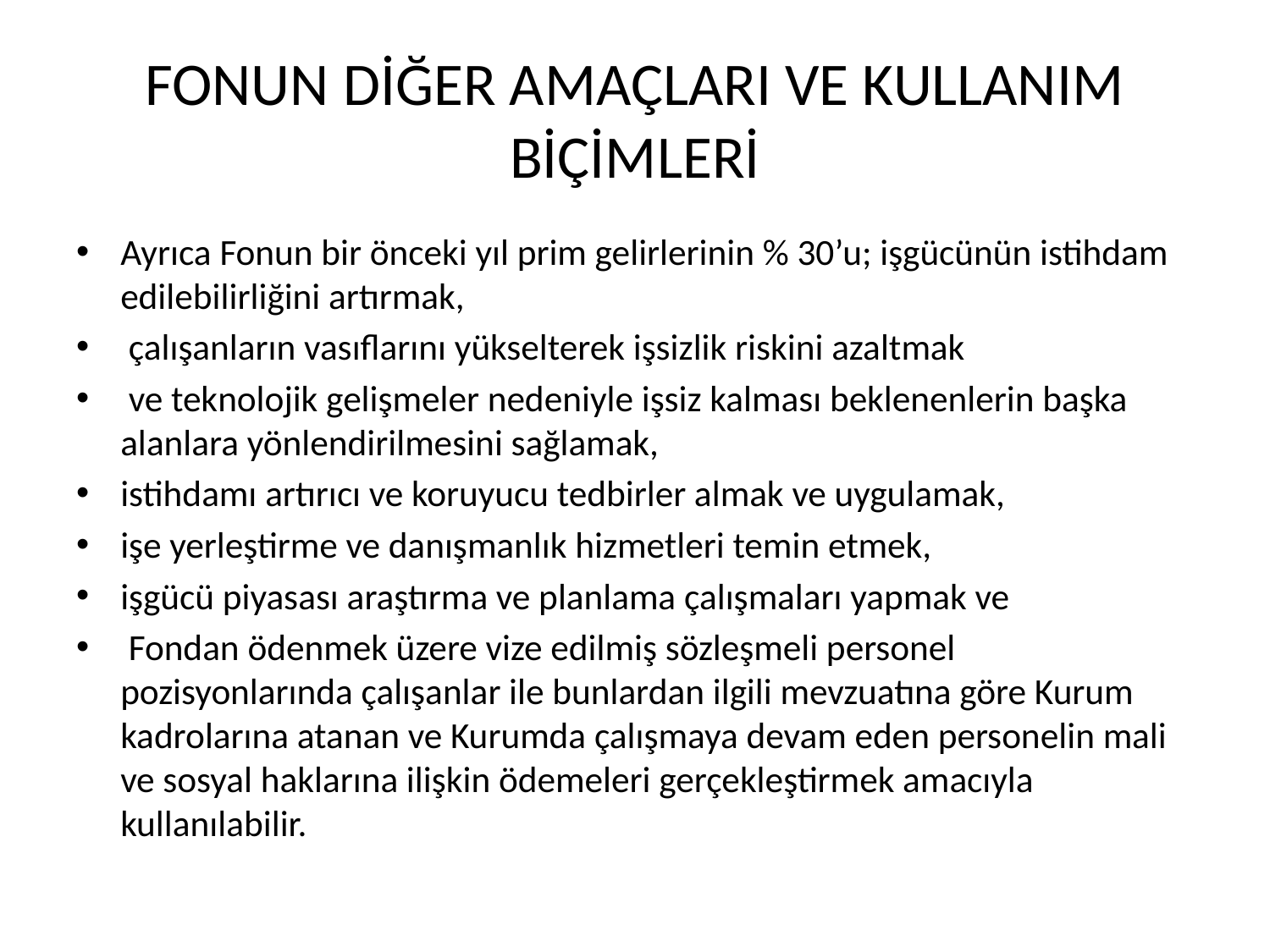

# FONUN DİĞER AMAÇLARI VE KULLANIM BİÇİMLERİ
Ayrıca Fonun bir önceki yıl prim gelirlerinin % 30’u; işgücünün istihdam edilebilirliğini artırmak,
 çalışanların vasıflarını yükselterek işsizlik riskini azaltmak
 ve teknolojik gelişmeler nedeniyle işsiz kalması beklenenlerin başka alanlara yönlendirilmesini sağlamak,
istihdamı artırıcı ve koruyucu tedbirler almak ve uygulamak,
işe yerleştirme ve danışmanlık hizmetleri temin etmek,
işgücü piyasası araştırma ve planlama çalışmaları yapmak ve
 Fondan ödenmek üzere vize edilmiş sözleşmeli personel pozisyonlarında çalışanlar ile bunlardan ilgili mevzuatına göre Kurum kadrolarına atanan ve Kurumda çalışmaya devam eden personelin mali ve sosyal haklarına ilişkin ödemeleri gerçekleştirmek amacıyla kullanılabilir.